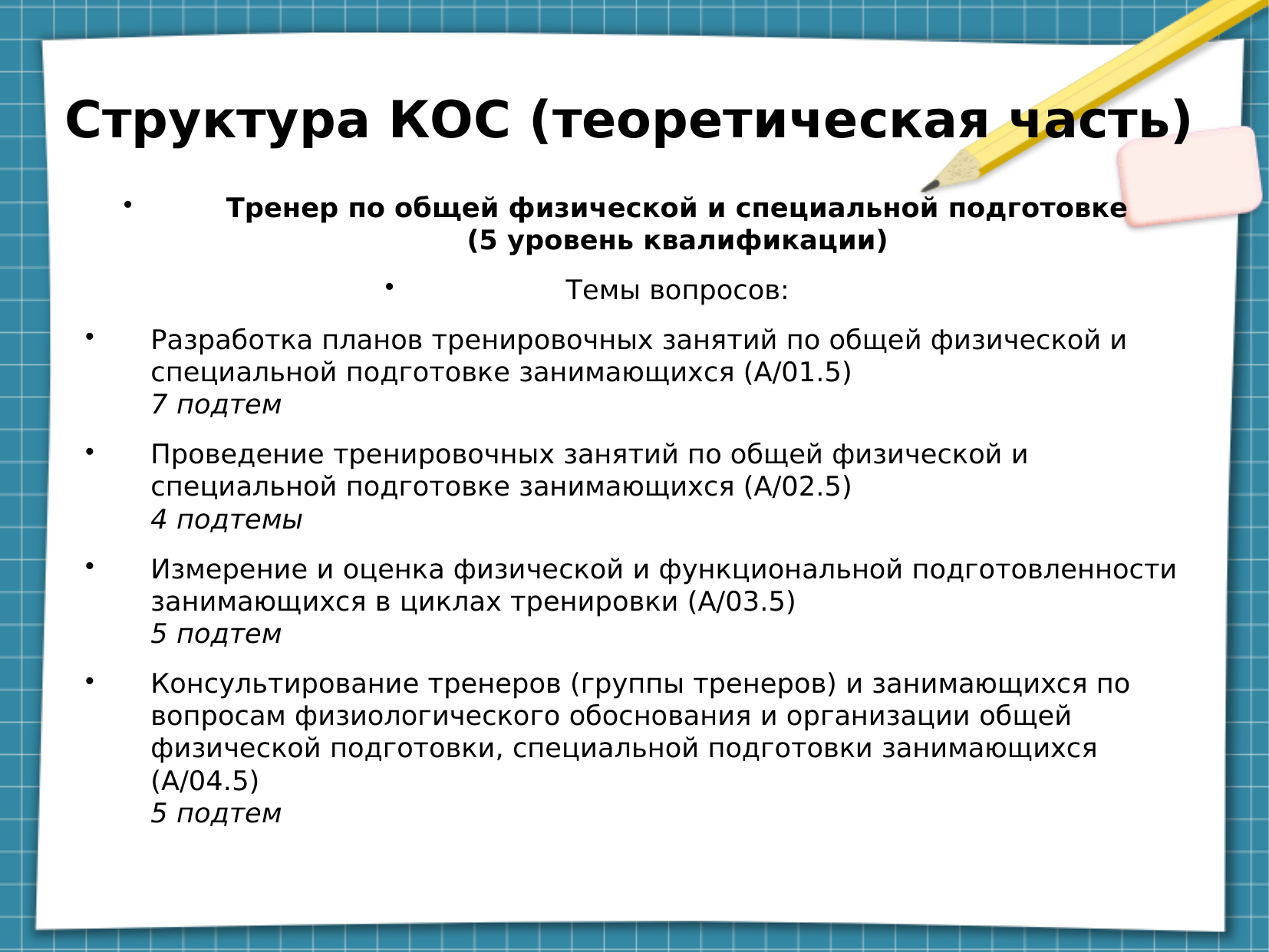

Cтруктура КОС (теоретическая часть)
Тренер по общей физической и специальной подготовке
(5 уровень квалификации)
Темы вопросов:
Разработка планов тренировочных занятий по общей физической и специальной подготовке занимающихся (А/01.5)
7 подтем
Проведение тренировочных занятий по общей физической и специальной подготовке занимающихся (А/02.5)
4 подтемы
Измерение и оценка физической и функциональной подготовленности занимающихся в циклах тренировки (А/03.5)
5 подтем
Консультирование тренеров (группы тренеров) и занимающихся по вопросам физиологического обоснования и организации общей физической подготовки, специальной подготовки занимающихся (А/04.5)
5 подтем